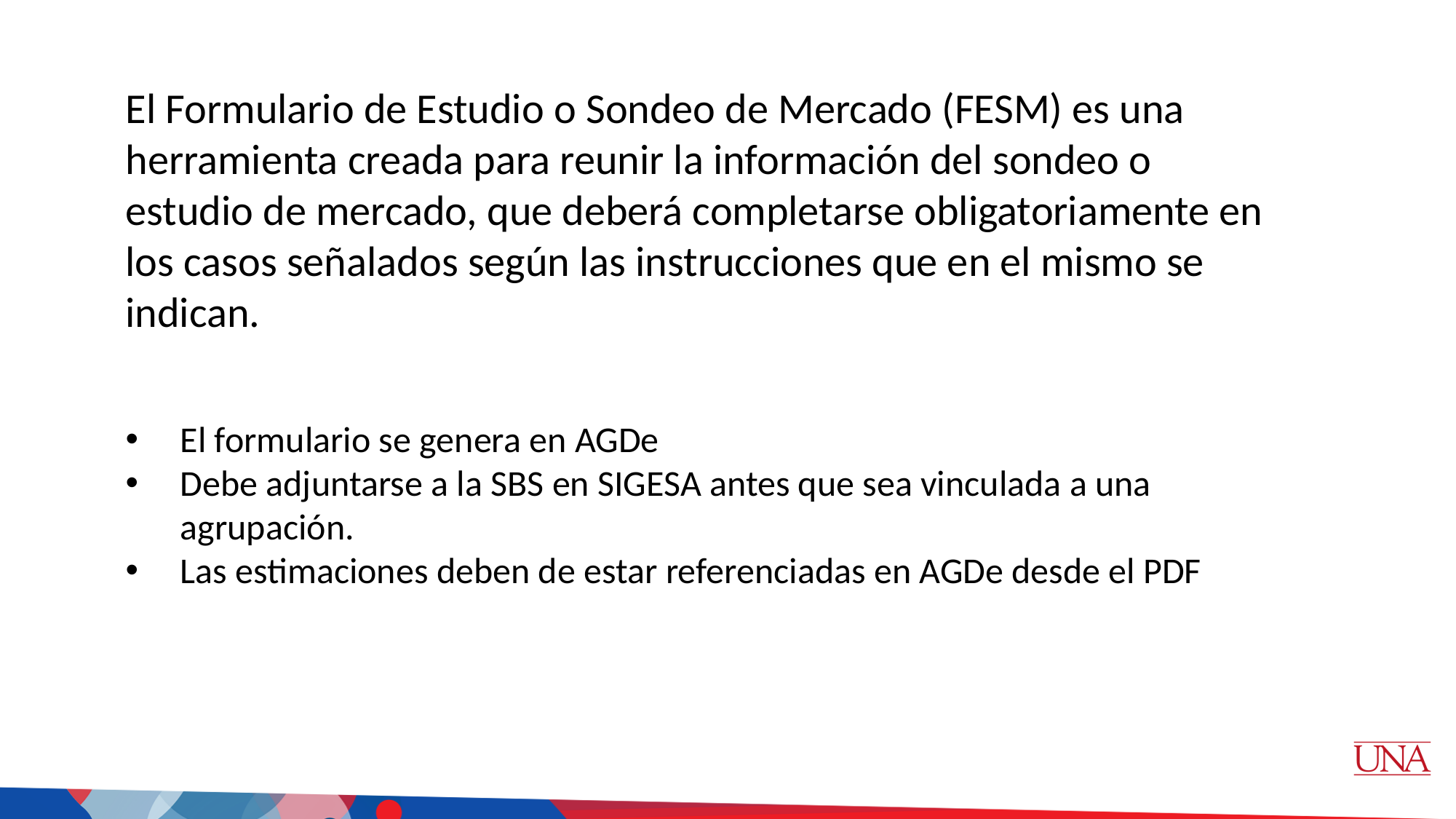

El Formulario de Estudio o Sondeo de Mercado (FESM) es una herramienta creada para reunir la información del sondeo o estudio de mercado, que deberá completarse obligatoriamente en los casos señalados según las instrucciones que en el mismo se indican.
El formulario se genera en AGDe
Debe adjuntarse a la SBS en SIGESA antes que sea vinculada a una agrupación.
Las estimaciones deben de estar referenciadas en AGDe desde el PDF